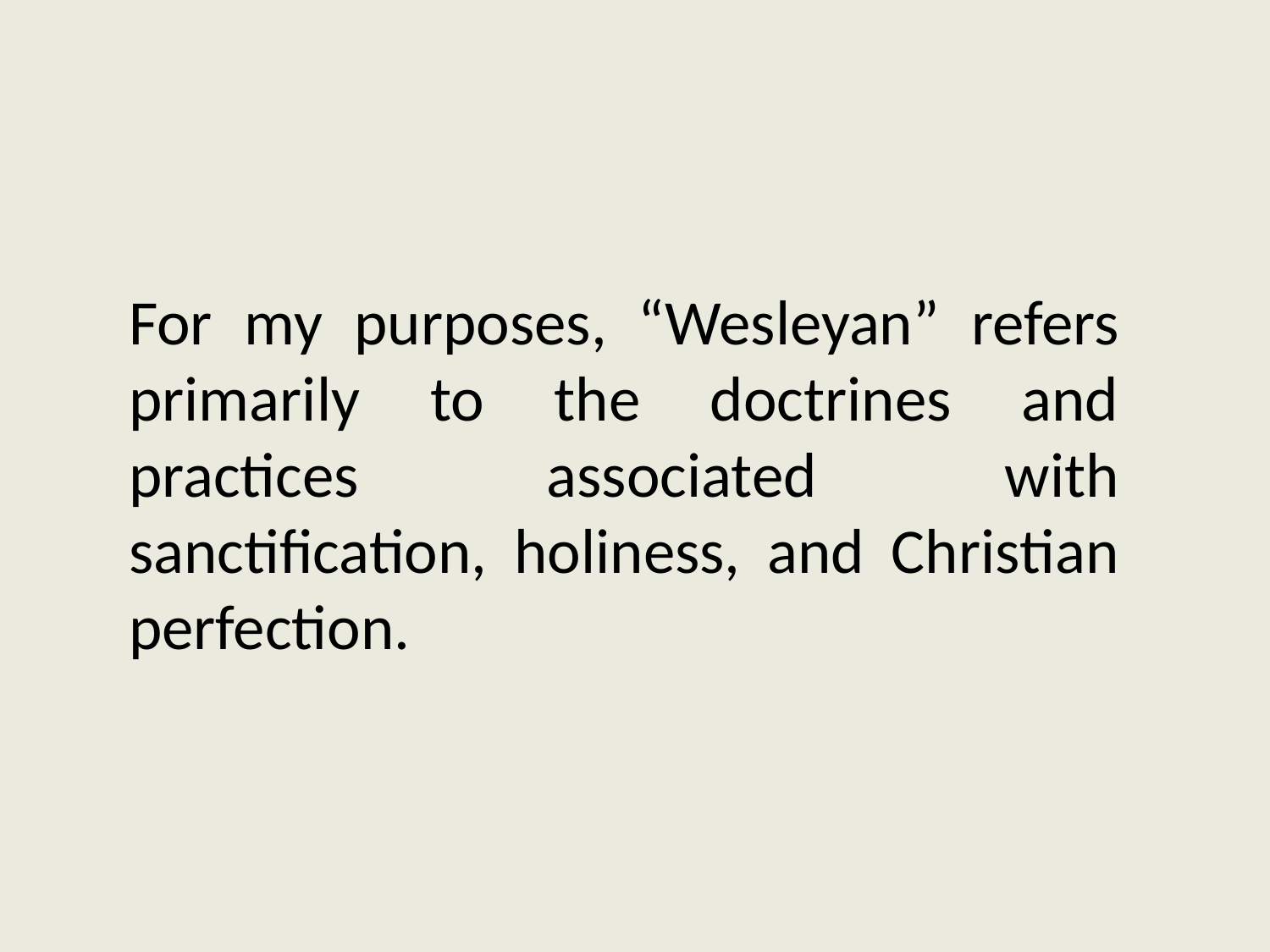

For my purposes, “Wesleyan” refers primarily to the doctrines and practices associated with sanctification, holiness, and Christian perfection.